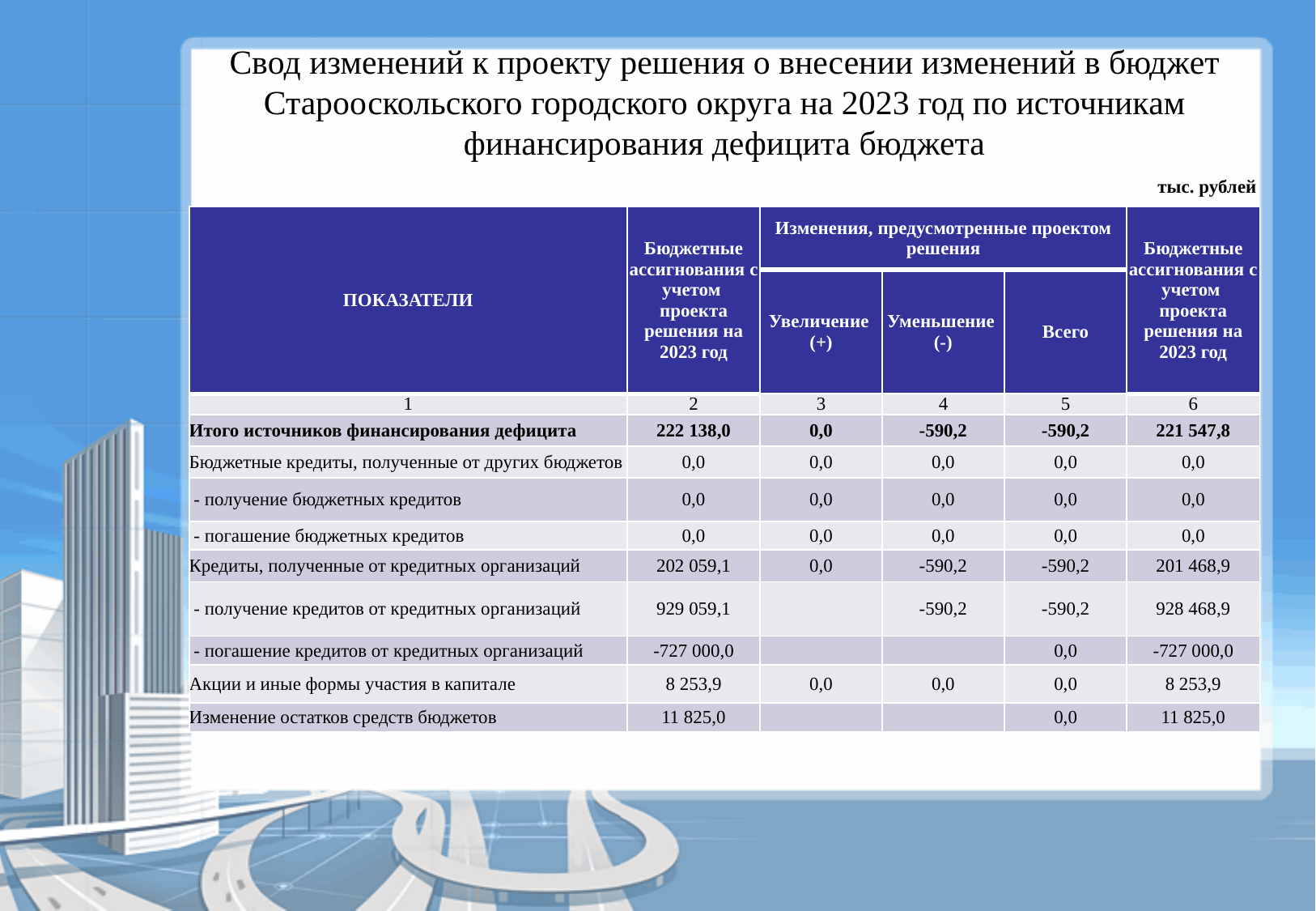

Свод изменений к проекту решения о внесении изменений в бюджет Старооскольского городского округа на 2023 год по источникам финансирования дефицита бюджета
тыс. рублей
| ПОКАЗАТЕЛИ | Бюджетные ассигнования с учетом проекта решения на 2023 год | Изменения, предусмотренные проектом решения |  |  | Бюджетные ассигнования с учетом проекта решения на 2023 год |
| --- | --- | --- | --- | --- | --- |
|  |  | Увеличение (+) | Уменьшение (-) | Всего |  |
| 1 | 2 | 3 | 4 | 5 | 6 |
| Итого источников финансирования дефицита | 222 138,0 | 0,0 | -590,2 | -590,2 | 221 547,8 |
| Бюджетные кредиты, полученные от других бюджетов | 0,0 | 0,0 | 0,0 | 0,0 | 0,0 |
| - получение бюджетных кредитов | 0,0 | 0,0 | 0,0 | 0,0 | 0,0 |
| - погашение бюджетных кредитов | 0,0 | 0,0 | 0,0 | 0,0 | 0,0 |
| Кредиты, полученные от кредитных организаций | 202 059,1 | 0,0 | -590,2 | -590,2 | 201 468,9 |
| - получение кредитов от кредитных организаций | 929 059,1 |  | -590,2 | -590,2 | 928 468,9 |
| - погашение кредитов от кредитных организаций | -727 000,0 |  |  | 0,0 | -727 000,0 |
| Акции и иные формы участия в капитале | 8 253,9 | 0,0 | 0,0 | 0,0 | 8 253,9 |
| Изменение остатков средств бюджетов | 11 825,0 |  |  | 0,0 | 11 825,0 |